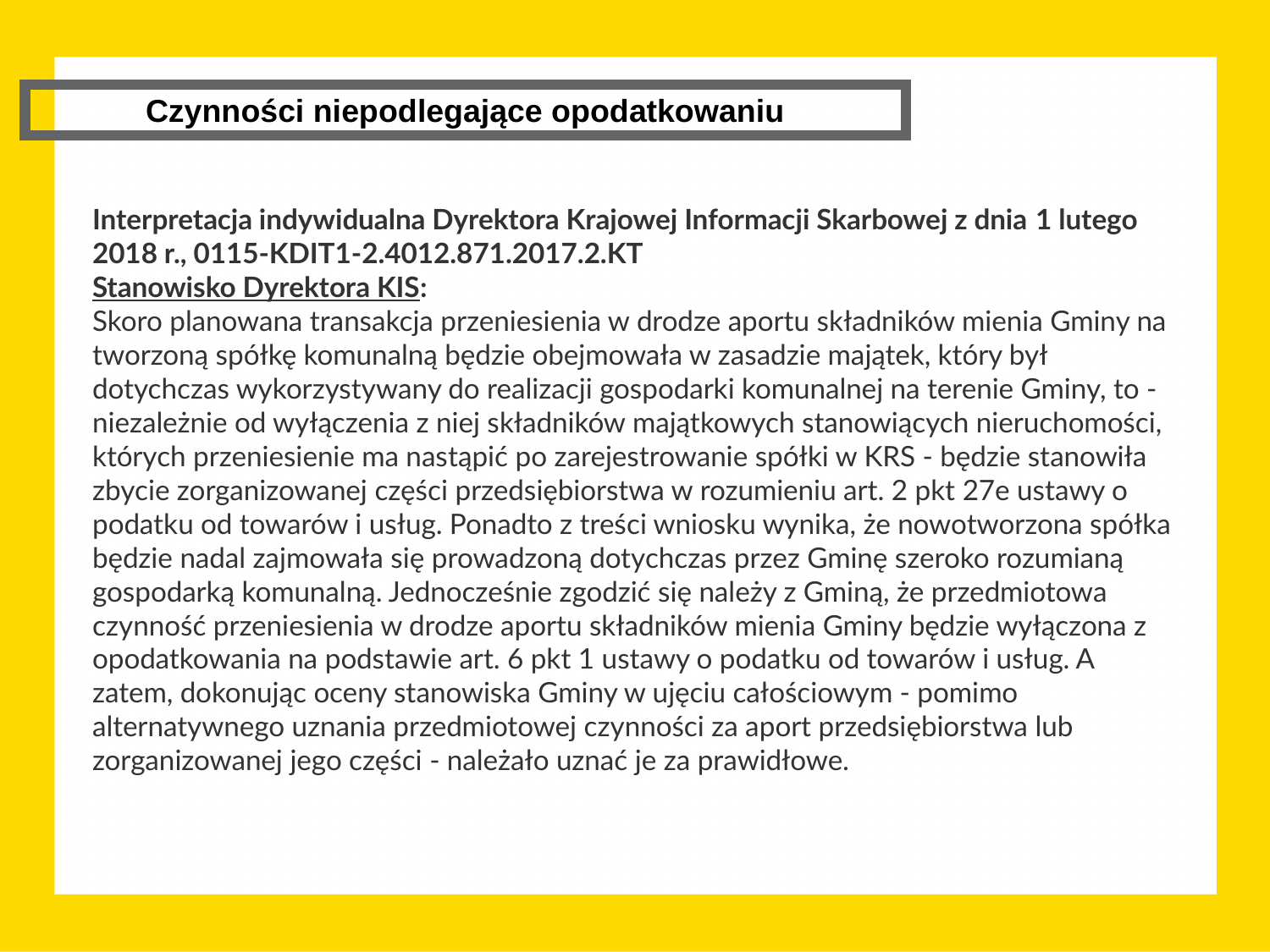

Czynności niepodlegające opodatkowaniu

Interpretacja indywidualna Dyrektora Krajowej Informacji Skarbowej z dnia 1 lutego 2018 r., 0115-KDIT1-2.4012.871.2017.2.KT
Stanowisko Dyrektora KIS:
Skoro planowana transakcja przeniesienia w drodze aportu składników mienia Gminy na tworzoną spółkę komunalną będzie obejmowała w zasadzie majątek, który był dotychczas wykorzystywany do realizacji gospodarki komunalnej na terenie Gminy, to - niezależnie od wyłączenia z niej składników majątkowych stanowiących nieruchomości, których przeniesienie ma nastąpić po zarejestrowanie spółki w KRS - będzie stanowiła zbycie zorganizowanej części przedsiębiorstwa w rozumieniu art. 2 pkt 27e ustawy o podatku od towarów i usług. Ponadto z treści wniosku wynika, że nowotworzona spółka będzie nadal zajmowała się prowadzoną dotychczas przez Gminę szeroko rozumianą gospodarką komunalną. Jednocześnie zgodzić się należy z Gminą, że przedmiotowa czynność przeniesienia w drodze aportu składników mienia Gminy będzie wyłączona z opodatkowania na podstawie art. 6 pkt 1 ustawy o podatku od towarów i usług. A zatem, dokonując oceny stanowiska Gminy w ujęciu całościowym - pomimo alternatywnego uznania przedmiotowej czynności za aport przedsiębiorstwa lub zorganizowanej jego części - należało uznać je za prawidłowe.